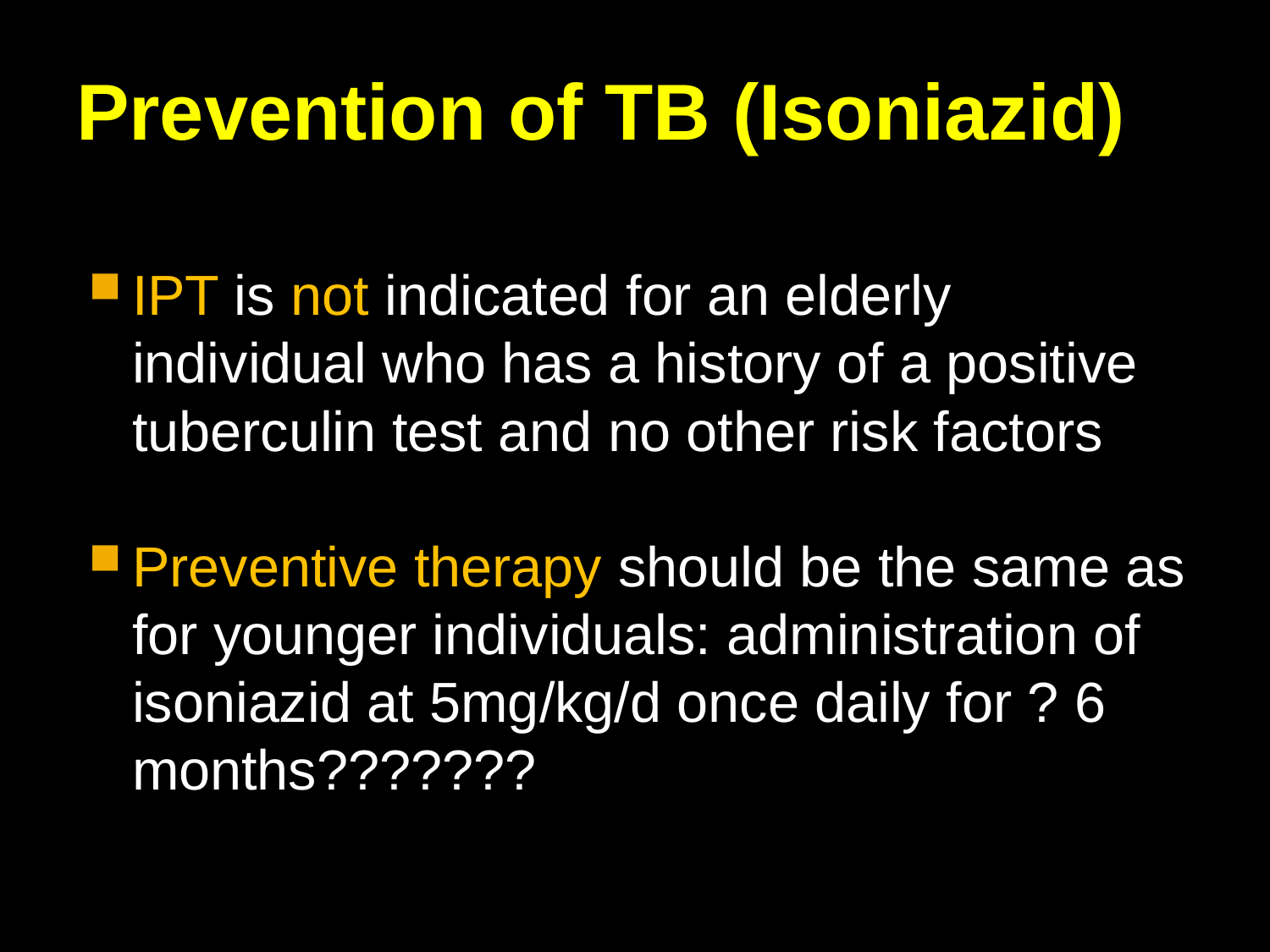

# Prevention of TB (Isoniazid)
IPT is not indicated for an elderly individual who has a history of a positive tuberculin test and no other risk factors

Preventive therapy should be the same as for younger individuals: administration of isoniazid at 5mg/kg/d once daily for ? 6 months???????